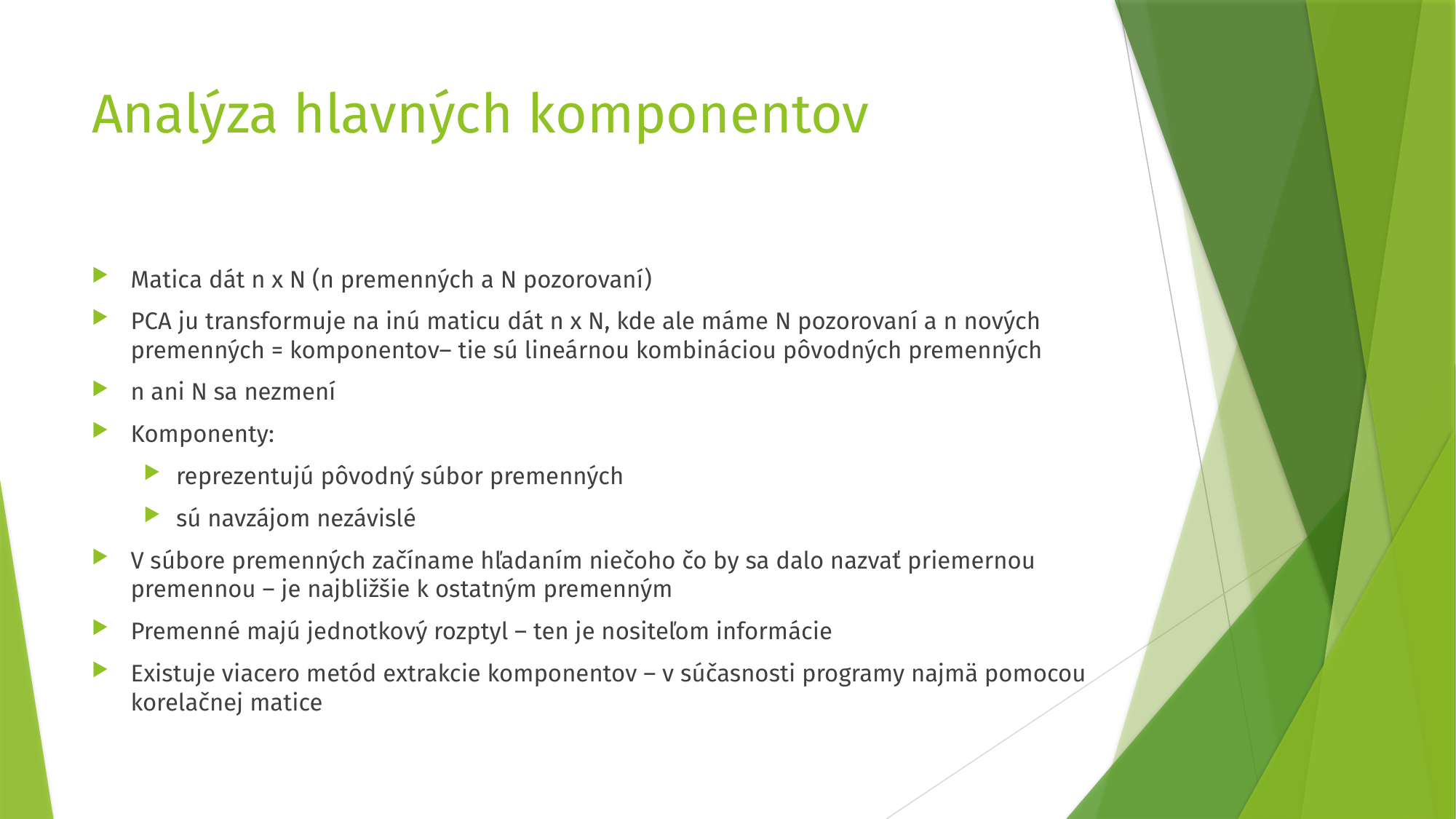

# Analýza hlavných komponentov
Matica dát n x N (n premenných a N pozorovaní)
PCA ju transformuje na inú maticu dát n x N, kde ale máme N pozorovaní a n nových premenných = komponentov– tie sú lineárnou kombináciou pôvodných premenných
n ani N sa nezmení
Komponenty:
reprezentujú pôvodný súbor premenných
sú navzájom nezávislé
V súbore premenných začíname hľadaním niečoho čo by sa dalo nazvať priemernou premennou – je najbližšie k ostatným premenným
Premenné majú jednotkový rozptyl – ten je nositeľom informácie
Existuje viacero metód extrakcie komponentov – v súčasnosti programy najmä pomocou korelačnej matice